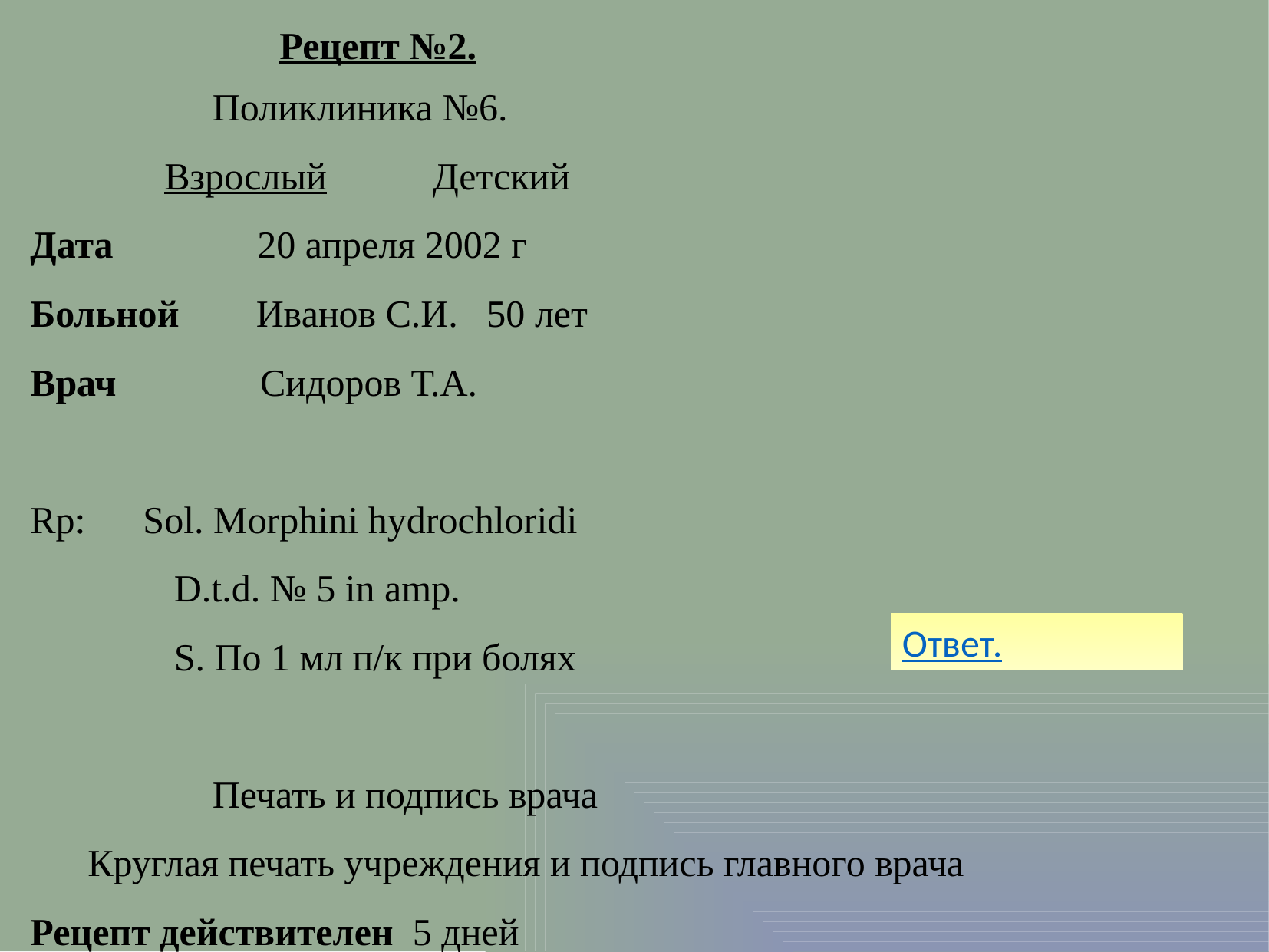

Рецепт №2.
                   Поликлиника №6.
              Взрослый           Детский
Дата               20 апреля 2002 г
Больной        Иванов С.И.   50 лет
Врач               Сидоров Т.А.

Rp:      Sol. Morphini hydrochloridi
               D.t.d. № 5 in amp.
               S. По 1 мл п/к при болях

                   Печать и подпись врача
      Круглая печать учреждения и подпись главного врача
Рецепт действителен  5 дней

Ответ.